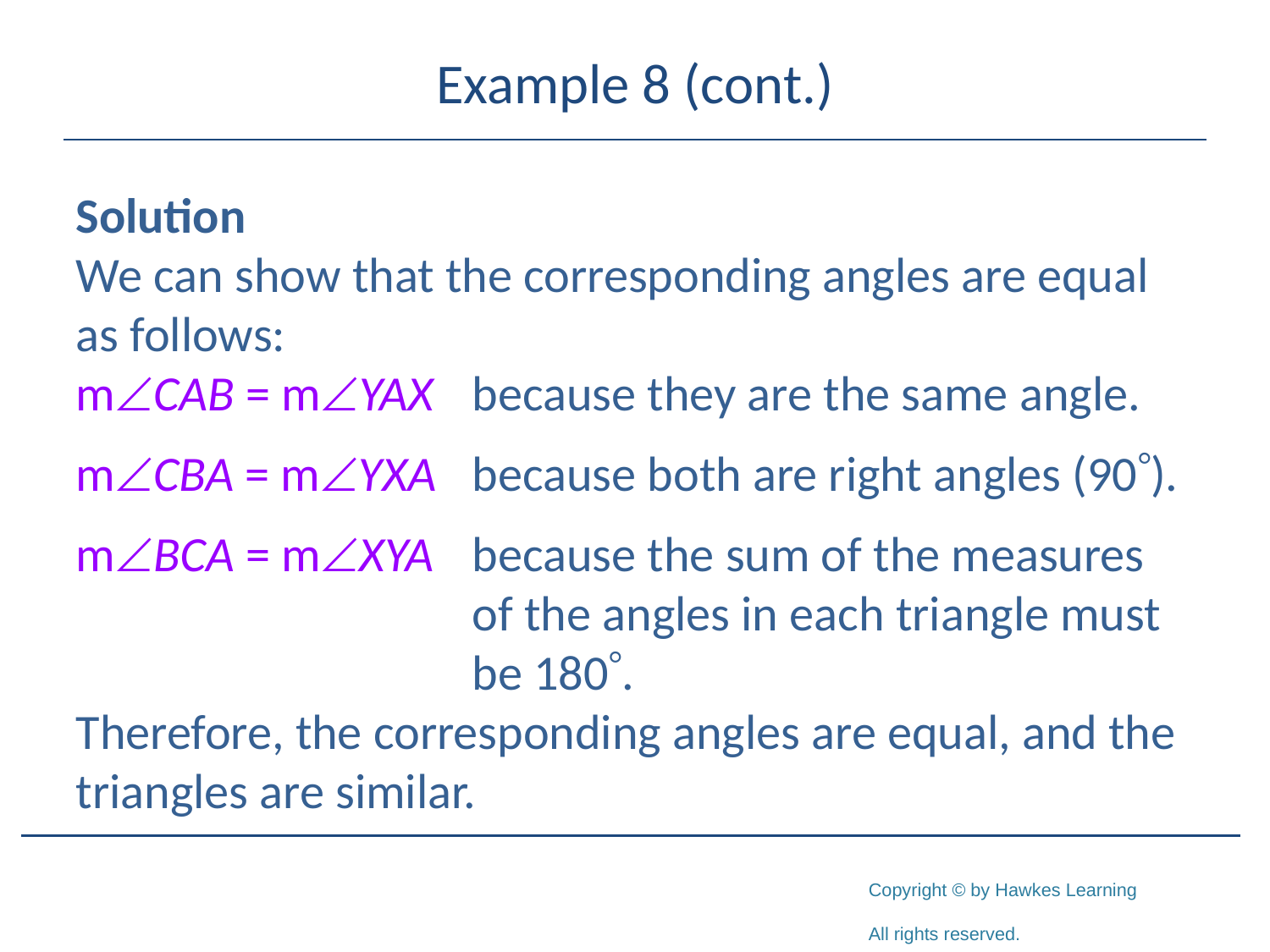

# Example 8 (cont.)
Solution
We can show that the corresponding angles are equal as follows:
m∠CAB = m∠YAX 	because they are the same angle.
m∠CBA = m∠YXA 	because both are right angles (90°).
m∠BCA = m∠XYA 	because the sum of the measures of the angles in each triangle must be 180°.
Therefore, the corresponding angles are equal, and the triangles are similar.